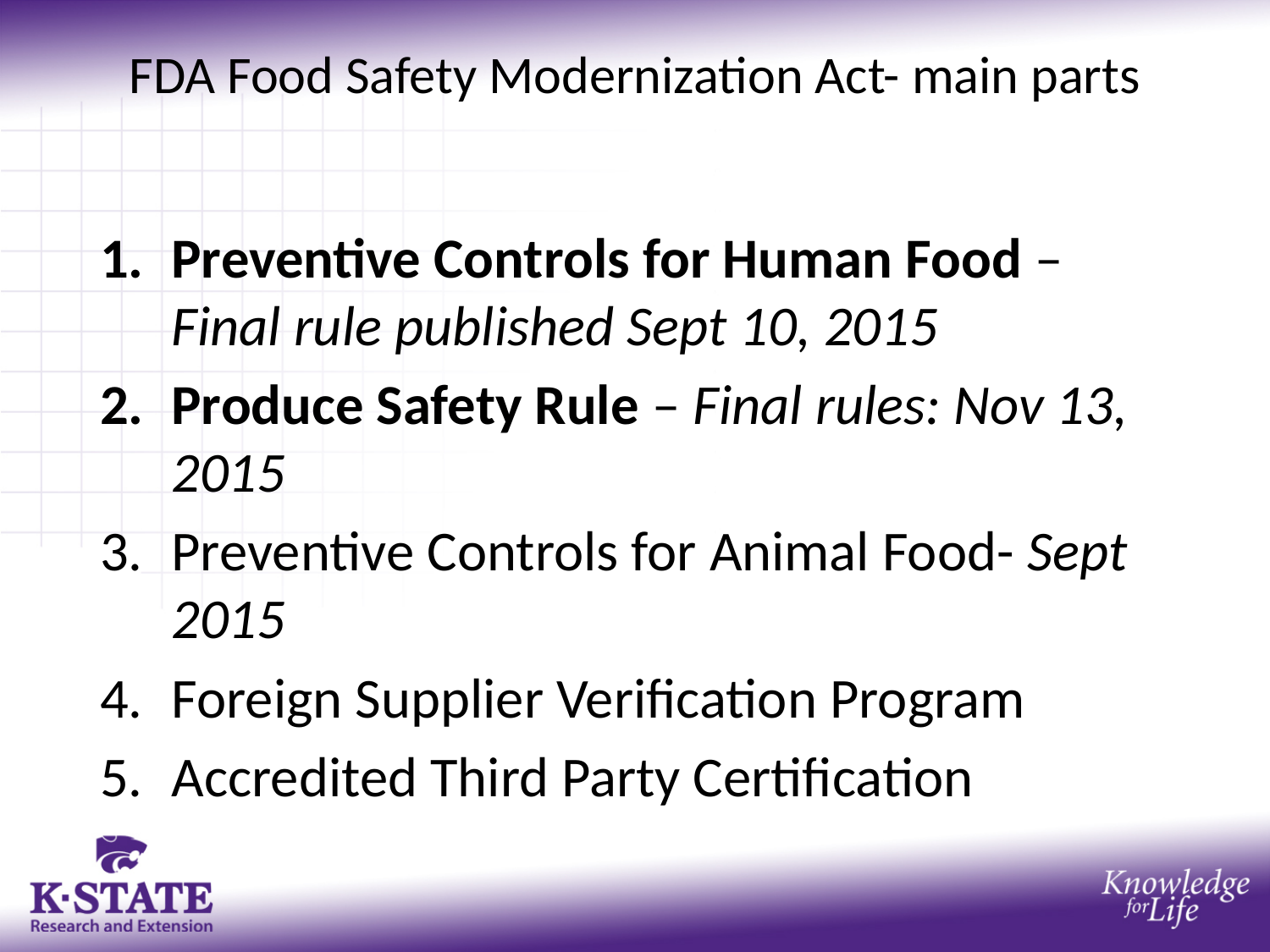

# FDA Food Safety Modernization Act- main parts
Preventive Controls for Human Food – Final rule published Sept 10, 2015
Produce Safety Rule – Final rules: Nov 13, 2015
Preventive Controls for Animal Food- Sept 2015
Foreign Supplier Verification Program
Accredited Third Party Certification